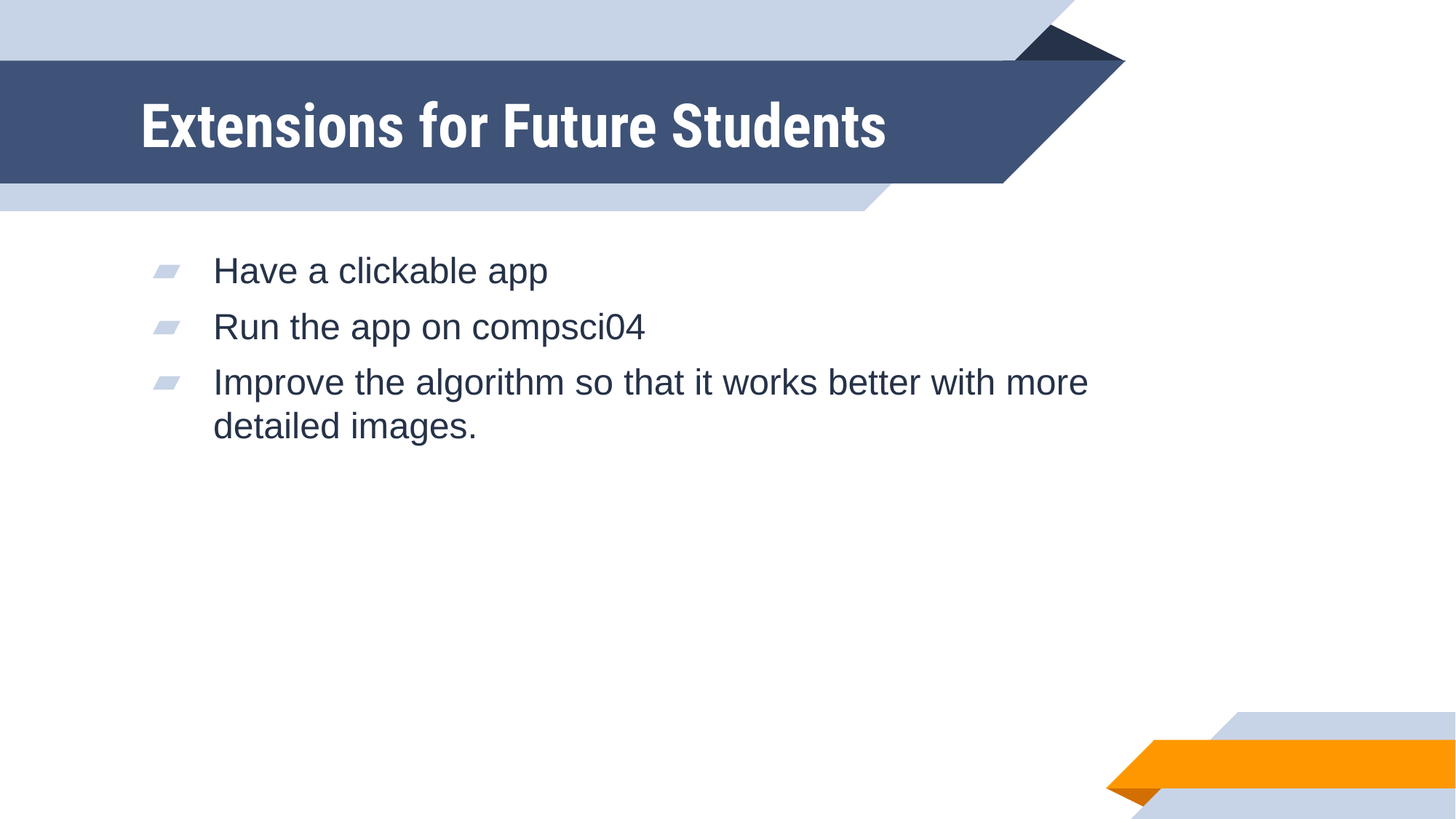

# Extensions for Future Students
Have a clickable app
Run the app on compsci04
Improve the algorithm so that it works better with more detailed images.